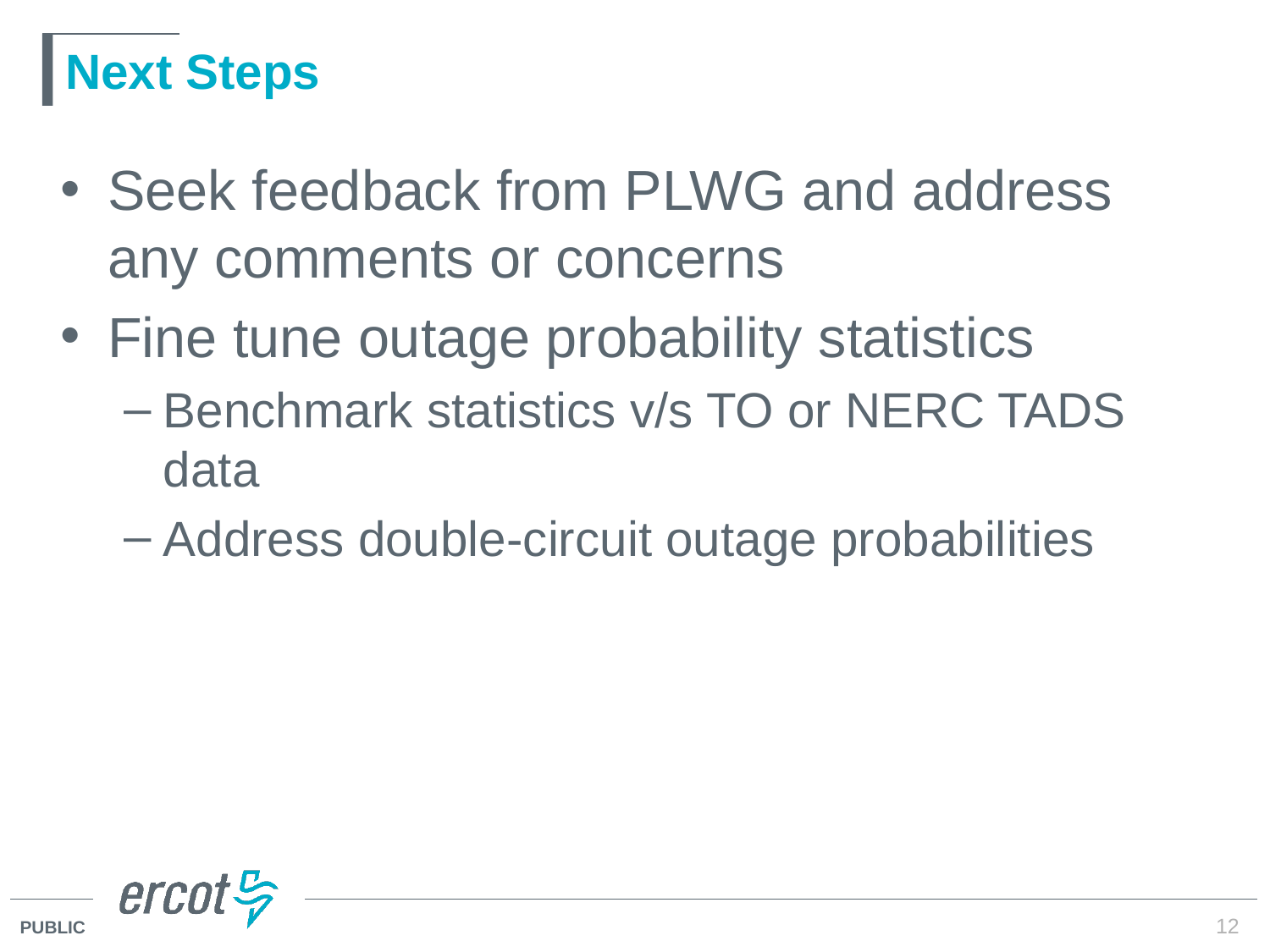

# Next Steps
Seek feedback from PLWG and address any comments or concerns
Fine tune outage probability statistics
Benchmark statistics v/s TO or NERC TADS data
Address double-circuit outage probabilities

12